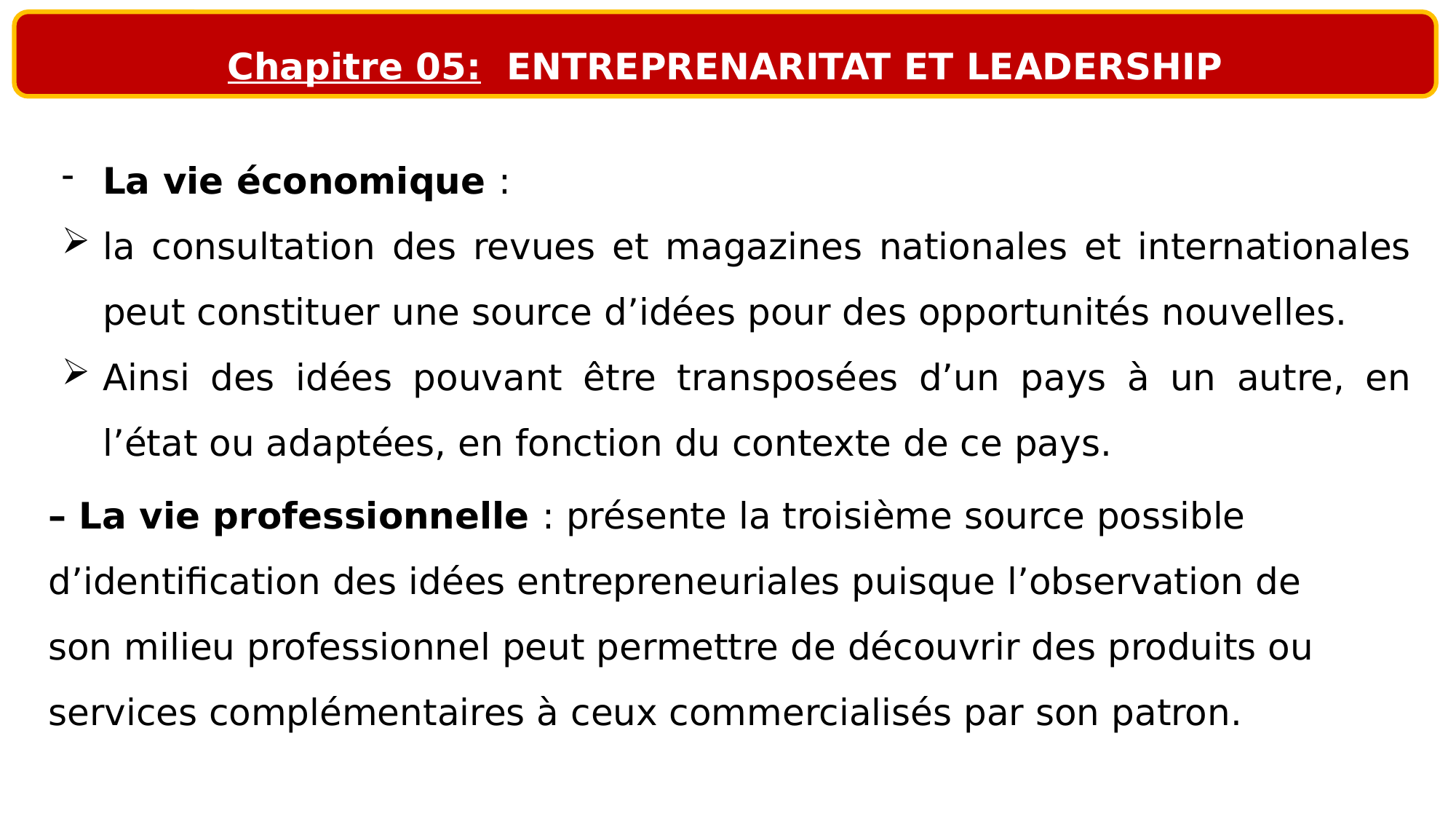

Chapitre 05:  ENTREPRENARITAT ET LEADERSHIP
La vie économique :
la consultation des revues et magazines nationales et internationales peut constituer une source d’idées pour des opportunités nouvelles.
Ainsi des idées pouvant être transposées d’un pays à un autre, en l’état ou adaptées, en fonction du contexte de ce pays.
– La vie professionnelle : présente la troisième source possible d’identification des idées entrepreneuriales puisque l’observation de son milieu professionnel peut permettre de découvrir des produits ou services complémentaires à ceux commercialisés par son patron.